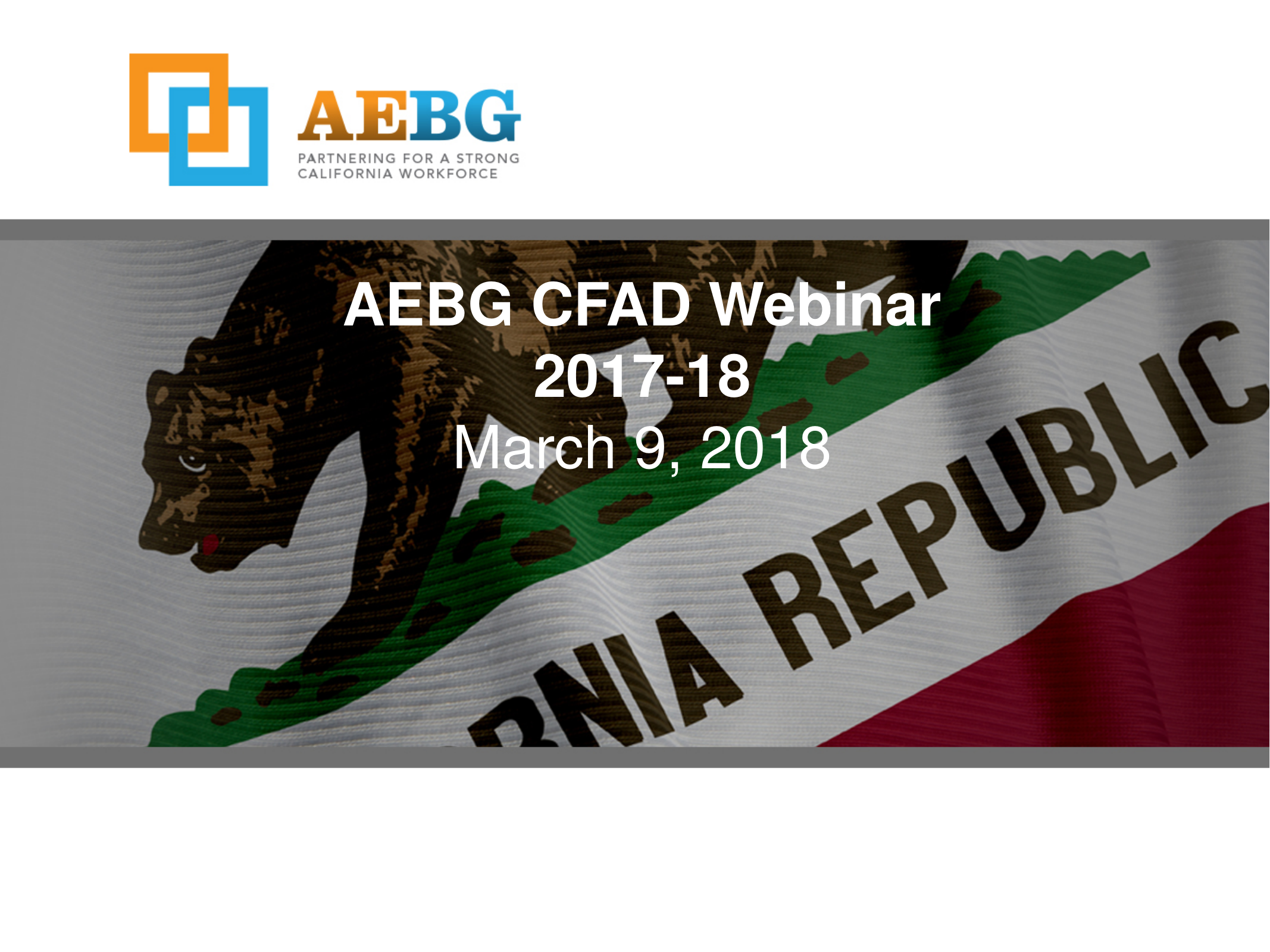

AEBG CFAD Webinar
2017-18
March 9, 2018